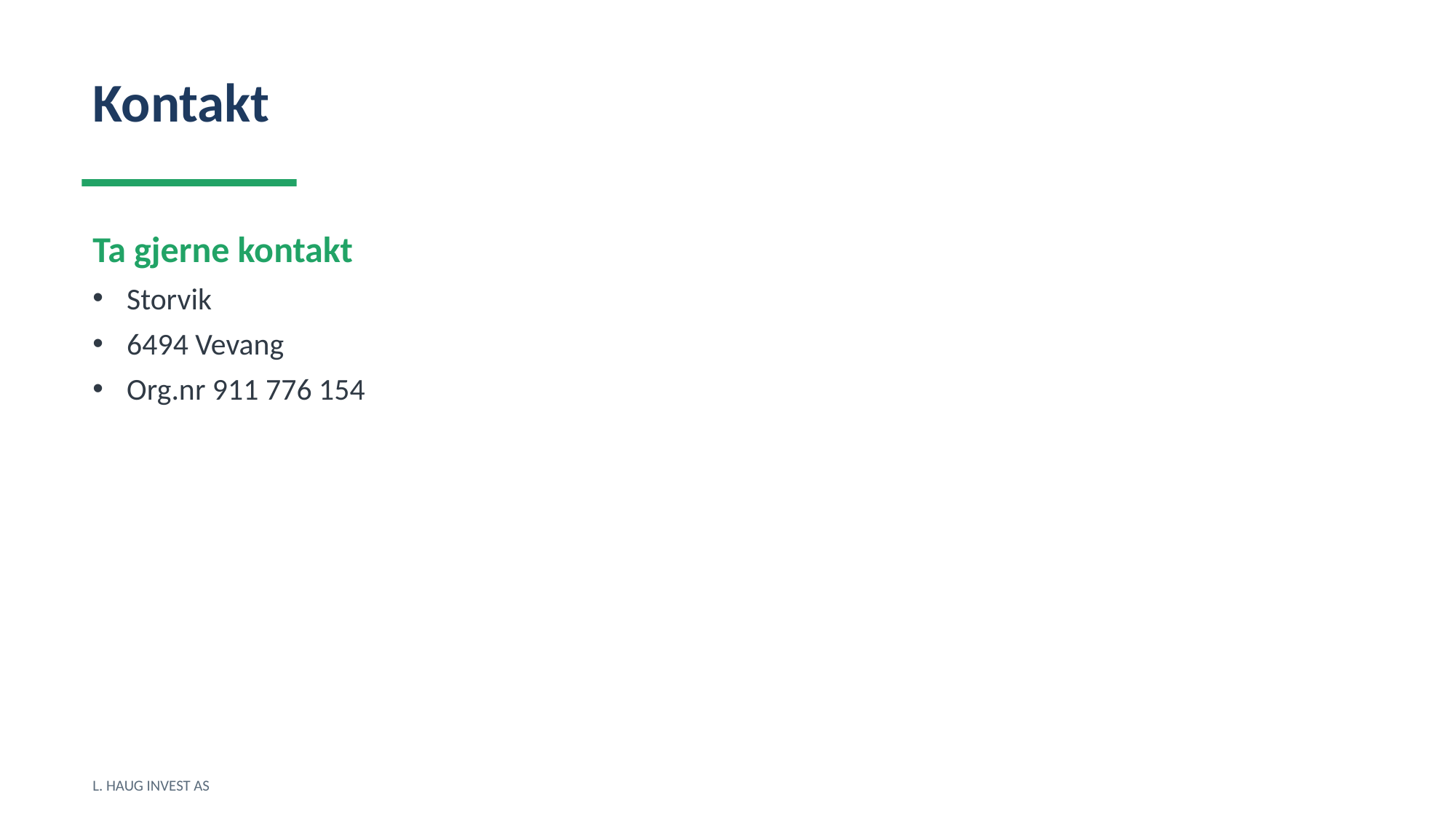

Kontakt

Ta gjerne kontakt
Storvik
6494 Vevang
Org.nr 911 776 154
L. HAUG INVEST AS